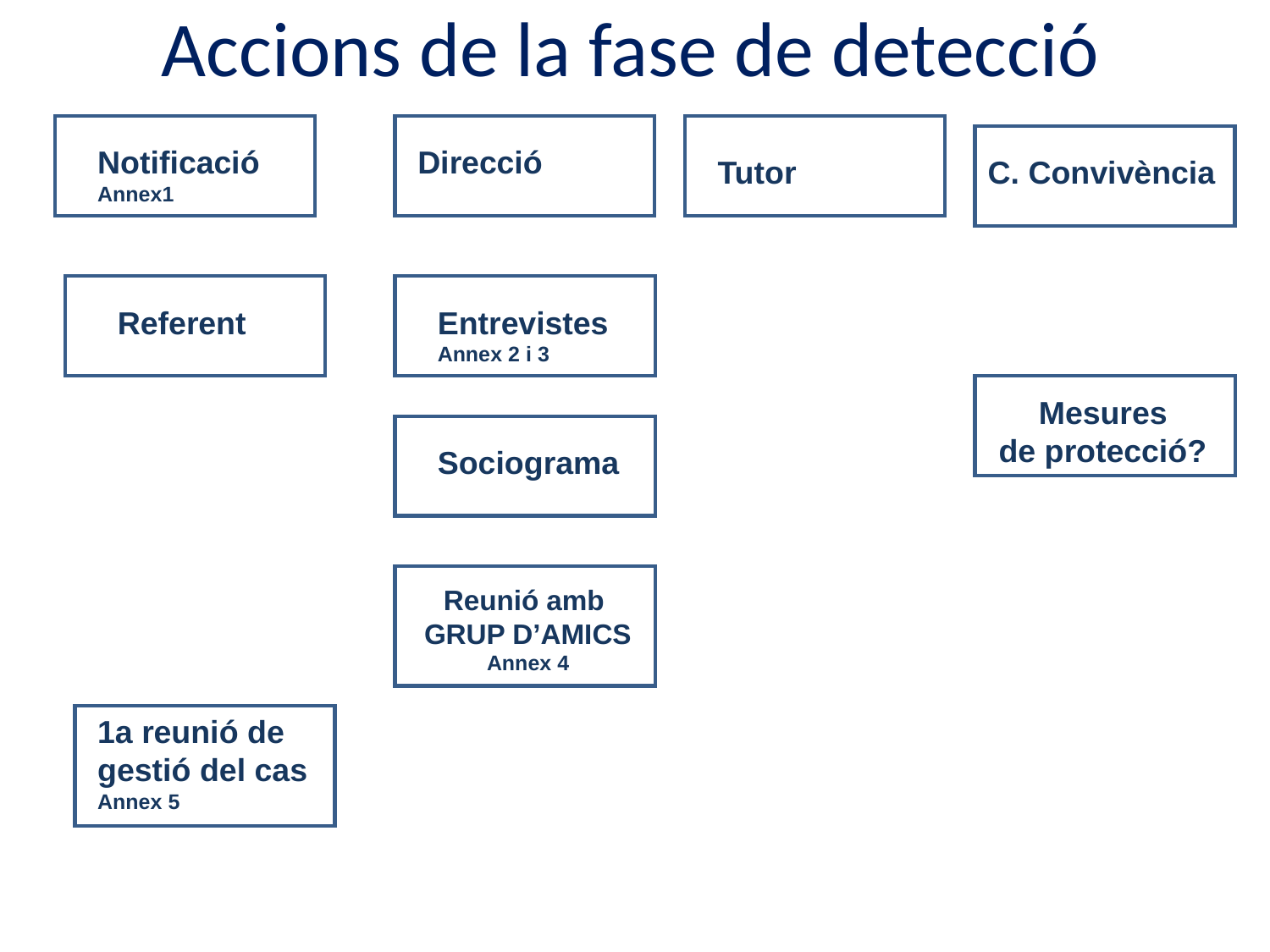

# Accions de la fase de detecció

Notificació
Annex1
Direcció

Tutor
C. Convivència

Referent
Entrevistes
Annex 2 i 3

Mesures
de protecció?

Sociograma

Reunió amb
GRUP D’AMICS
Annex 4

1a reunió de
gestió del cas
Annex 5